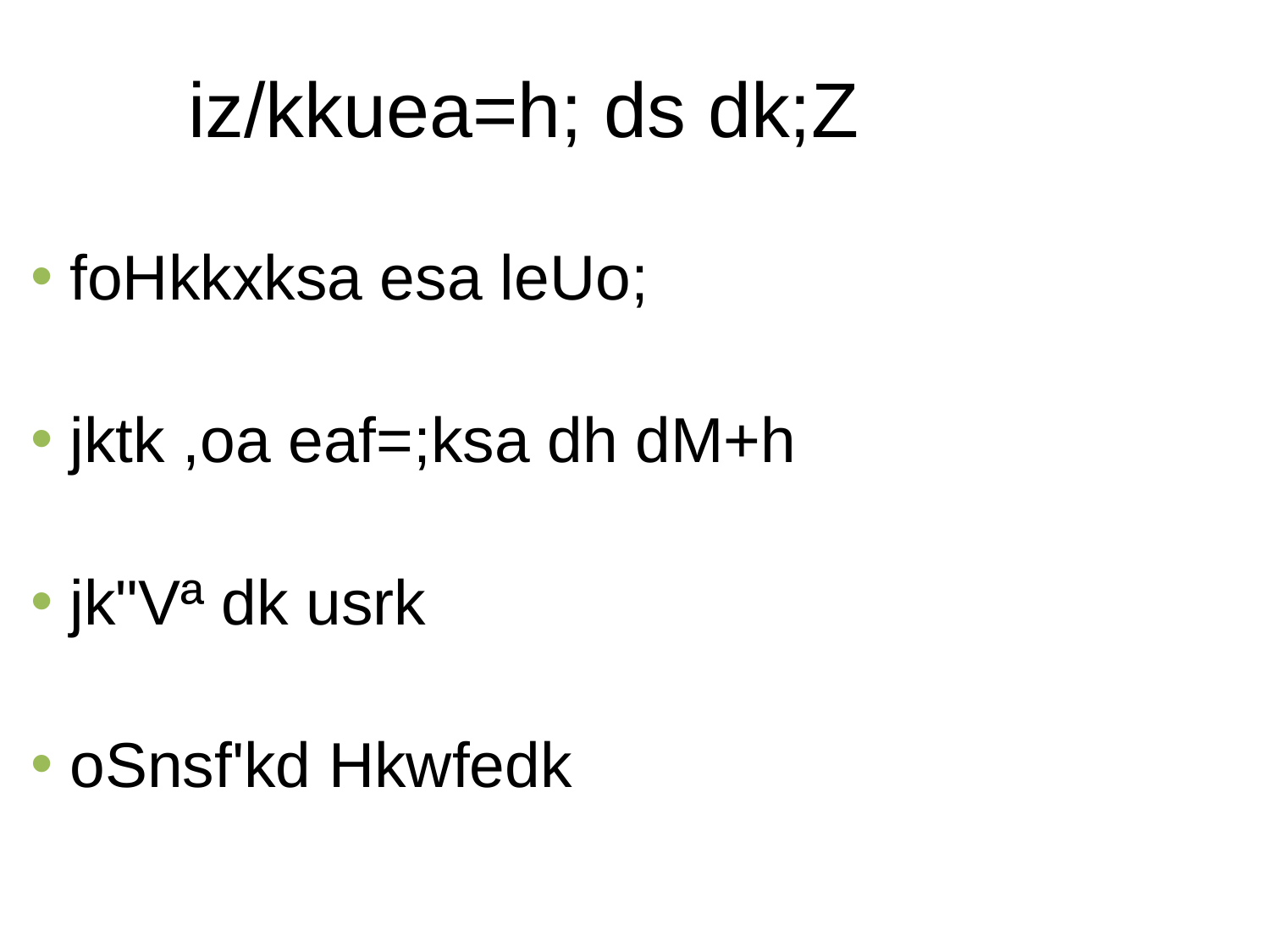

iz/kkuea=h; ds dk;Z
foHkkxksa esa leUo;

jktk ,oa eaf=;ksa dh dM+h

jk"Vª dk usrk

oSnsf'kd Hkwfedk